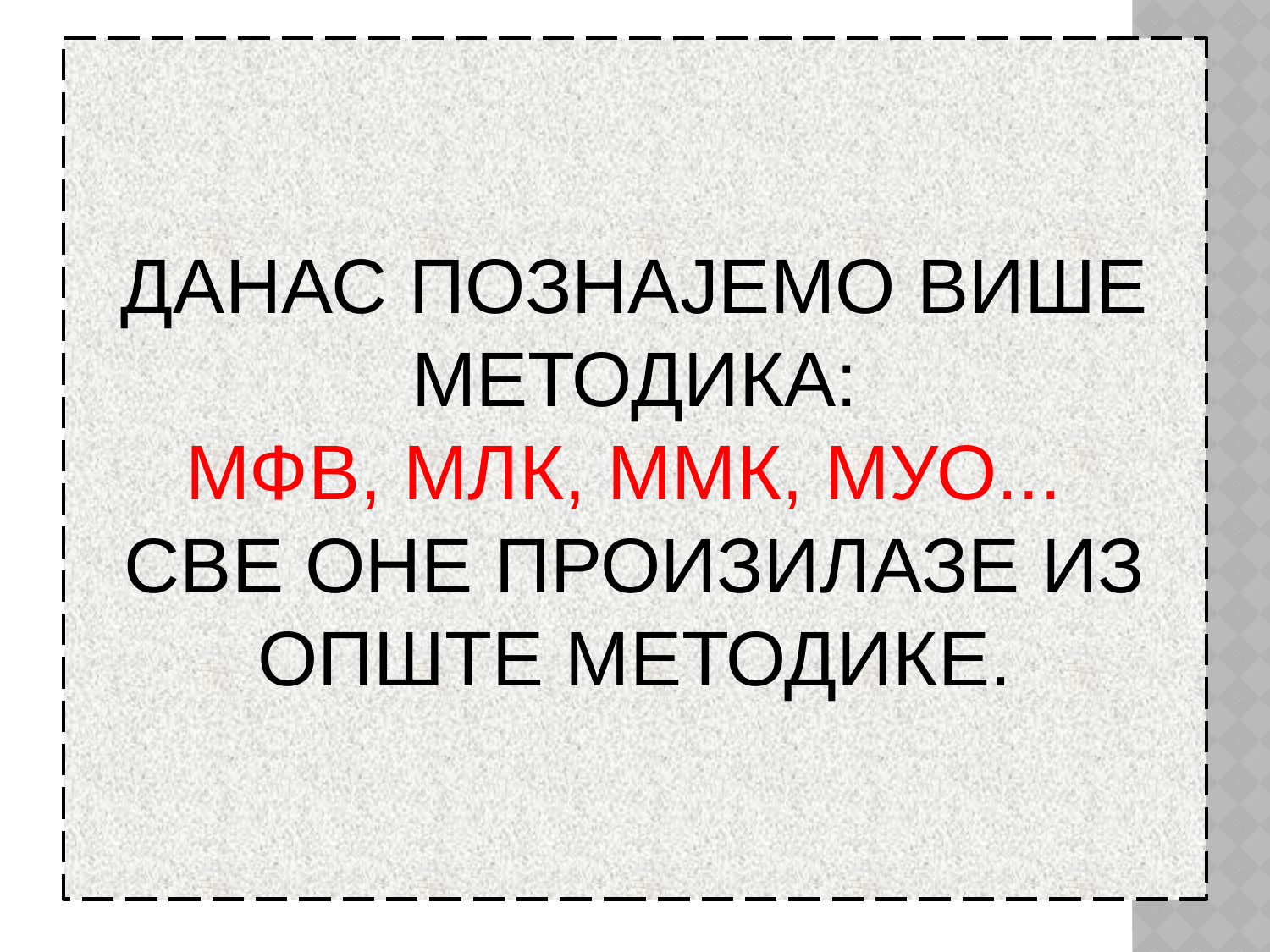

# Данас познајемо више методика: МФВ, МЛК, ММК, МУО... Све оне произилазе из опште методике.